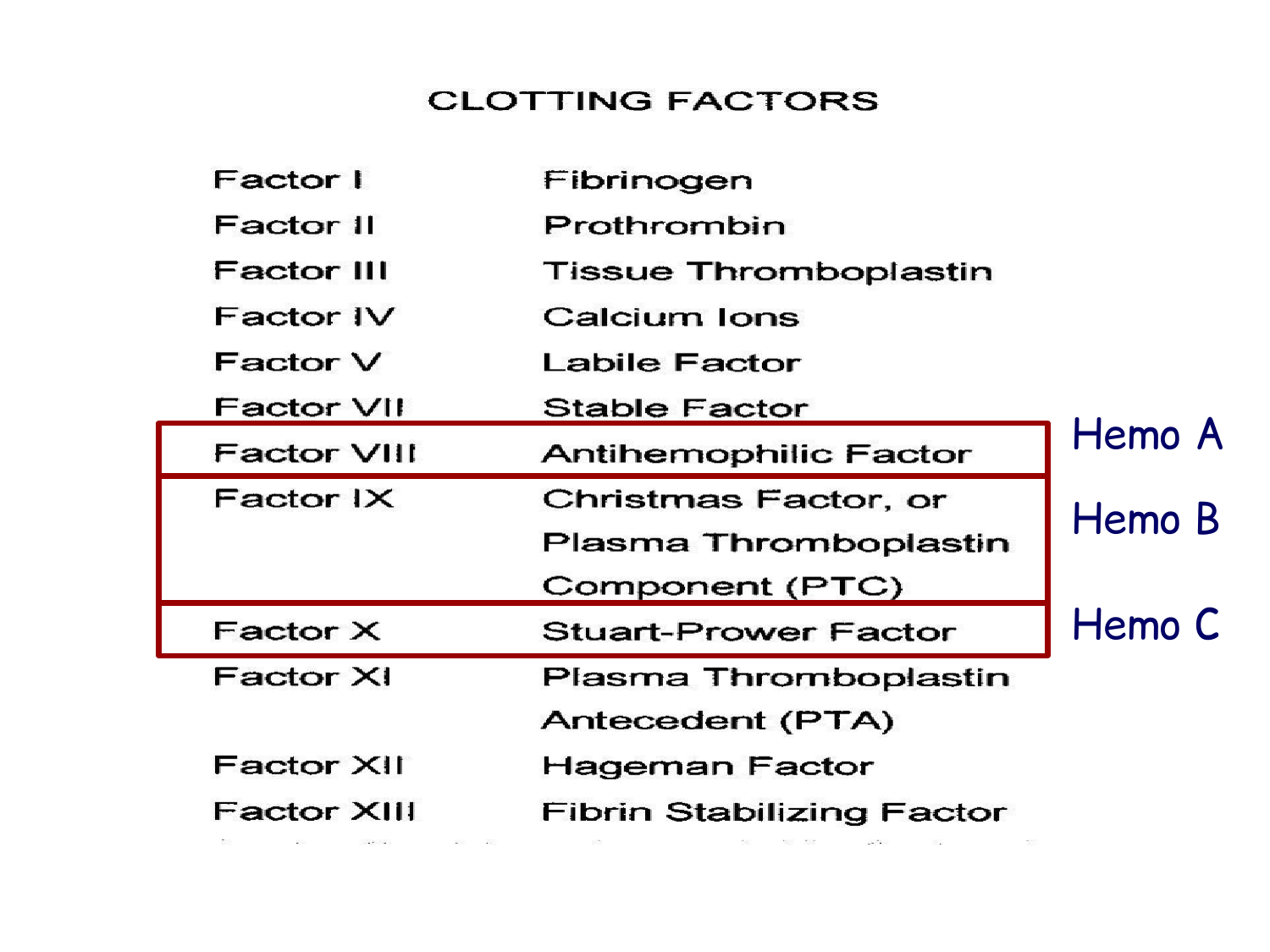

Hemo A

Hemo B

Hemo C

Miss. kamlah ahmed 	22